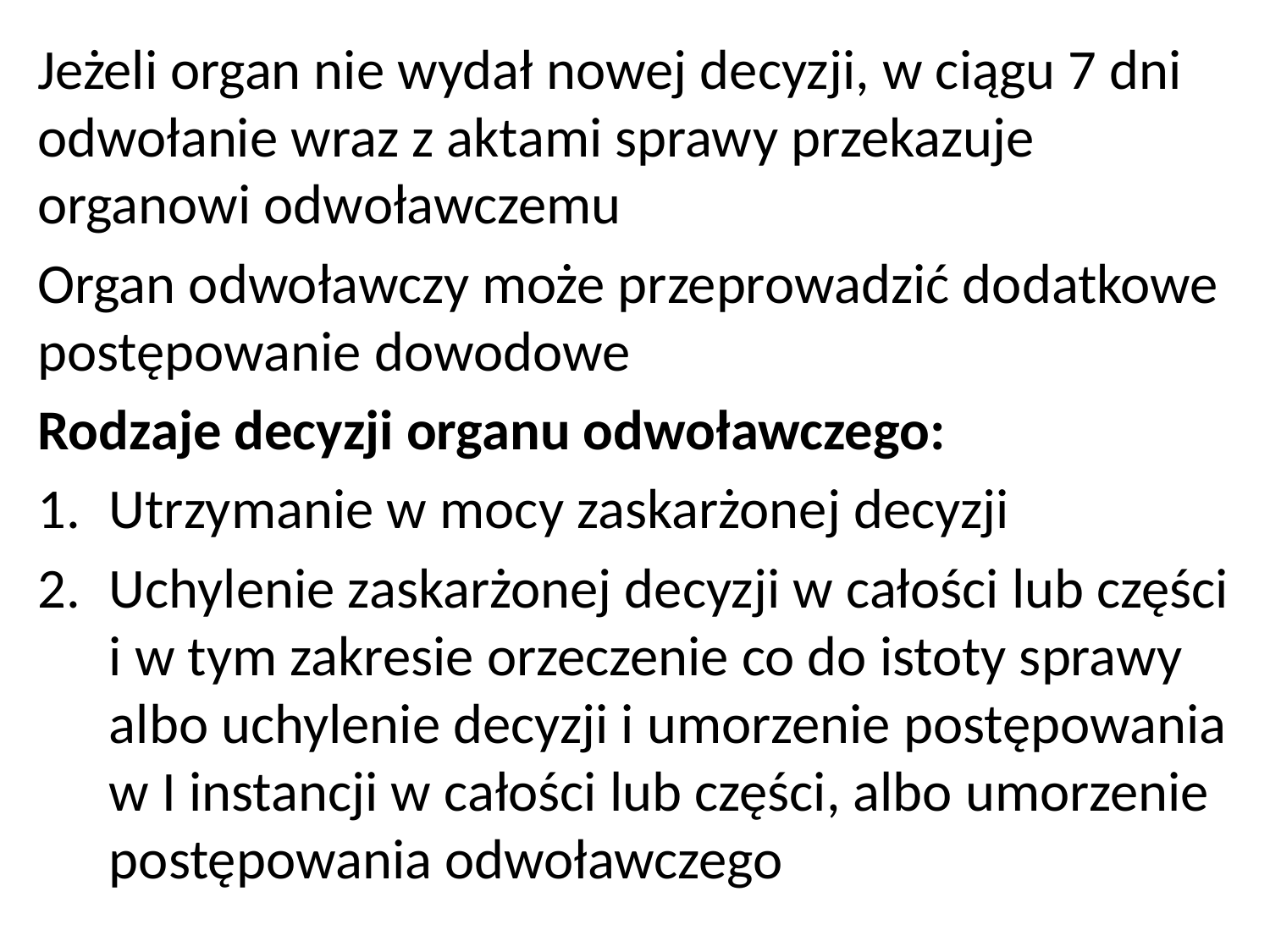

Jeżeli organ nie wydał nowej decyzji, w ciągu 7 dni odwołanie wraz z aktami sprawy przekazuje organowi odwoławczemu
Organ odwoławczy może przeprowadzić dodatkowe postępowanie dowodowe
Rodzaje decyzji organu odwoławczego:
Utrzymanie w mocy zaskarżonej decyzji
Uchylenie zaskarżonej decyzji w całości lub części i w tym zakresie orzeczenie co do istoty sprawy albo uchylenie decyzji i umorzenie postępowania w I instancji w całości lub części, albo umorzenie postępowania odwoławczego